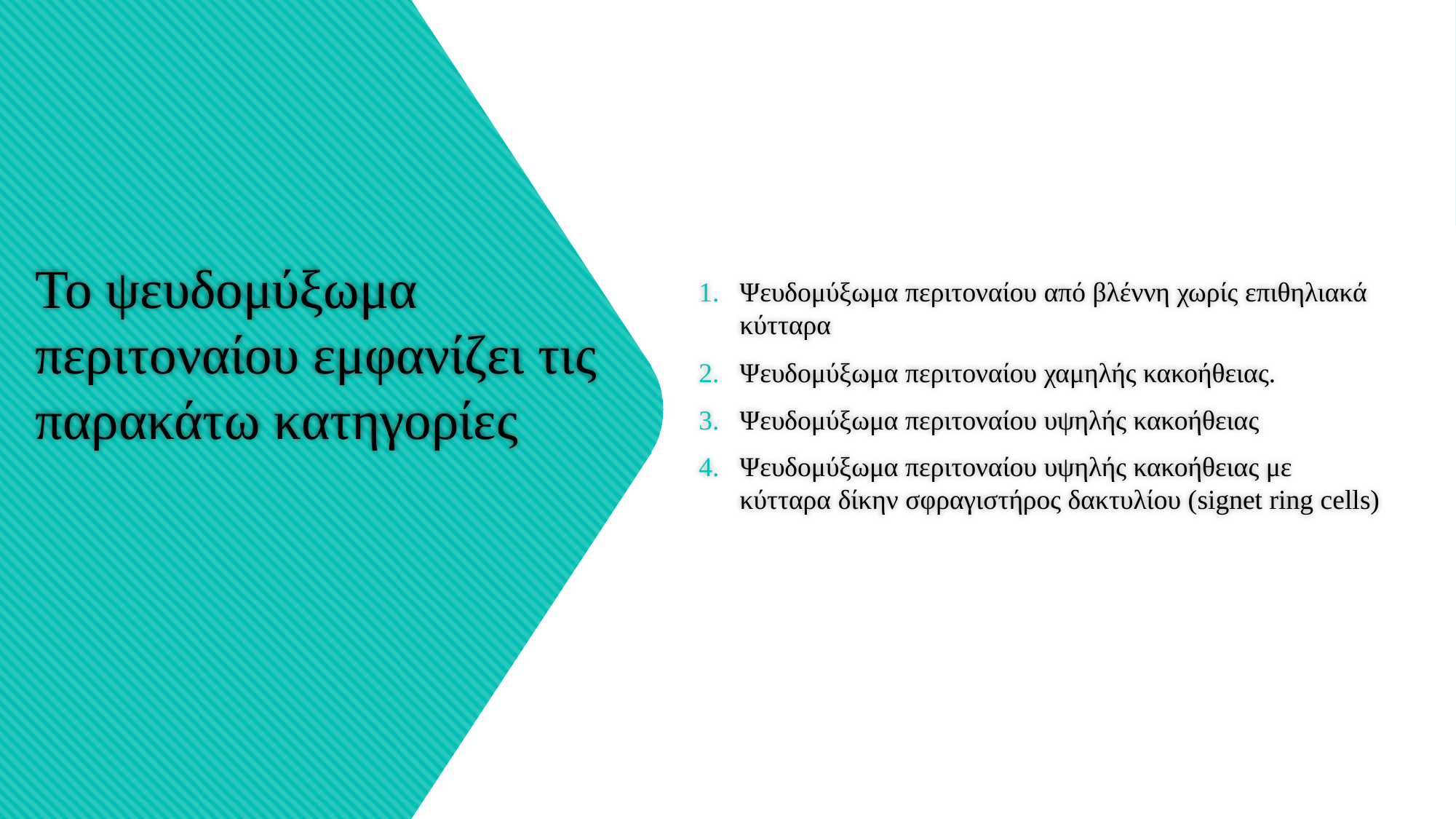

Ψευδομύξωμα περιτοναίου από βλέννη χωρίς επιθηλιακά κύτταρα
Ψευδομύξωμα περιτοναίου χαμηλής κακοήθειας.
Ψευδομύξωμα περιτοναίου υψηλής κακοήθειας
Ψευδομύξωμα περιτοναίου υψηλής κακοήθειας με κύτταρα δίκην σφραγιστήρος δακτυλίου (signet ring cells)

# Το ψευδομύξωμα περιτοναίου εμφανίζει τις παρακάτω κατηγορίες